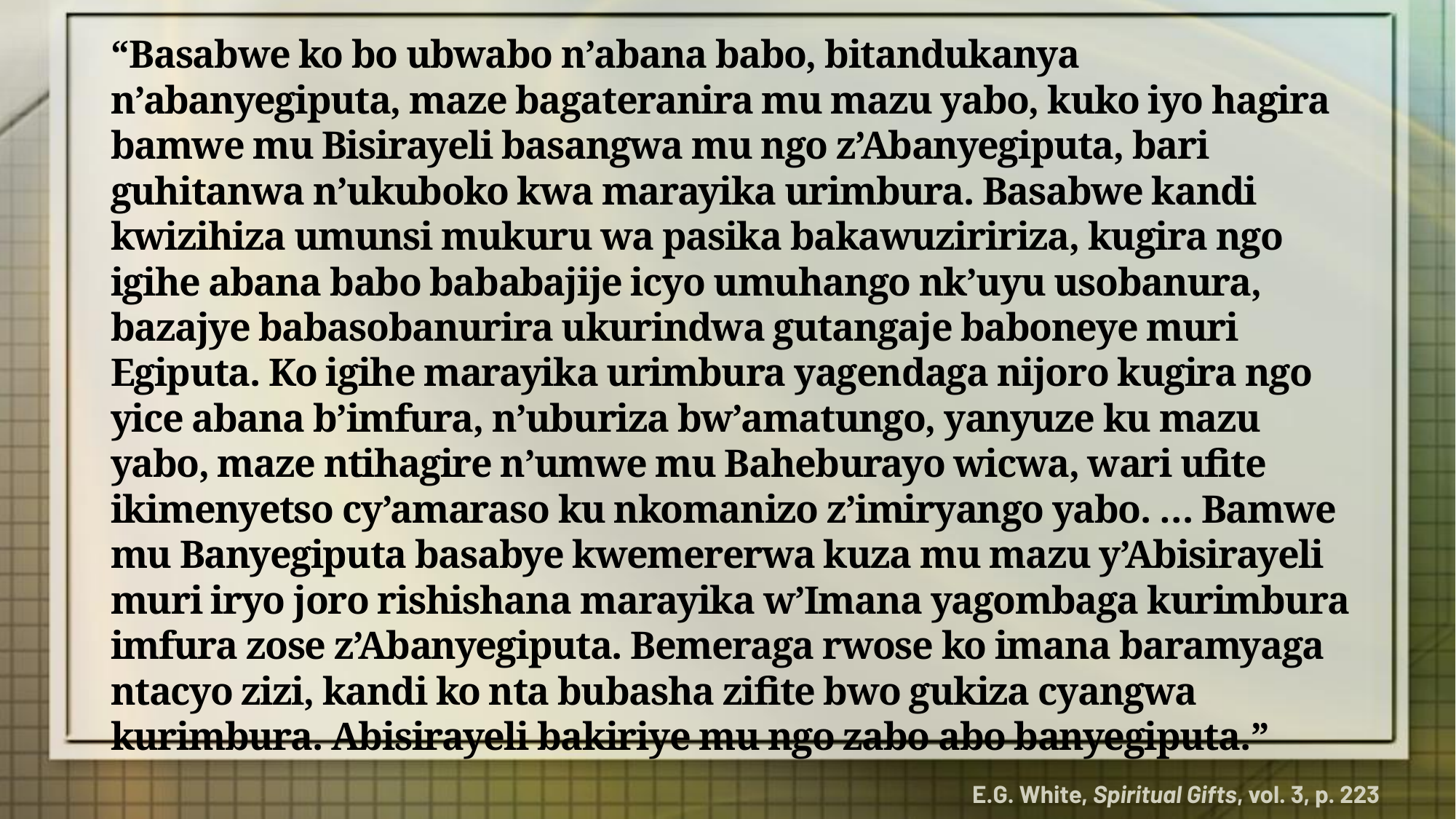

“Basabwe ko bo ubwabo n’abana babo, bitandukanya n’abanyegiputa, maze bagateranira mu mazu yabo, kuko iyo hagira bamwe mu Bisirayeli basangwa mu ngo z’Abanyegiputa, bari guhitanwa n’ukuboko kwa marayika urimbura. Basabwe kandi kwizihiza umunsi mukuru wa pasika bakawuziririza, kugira ngo igihe abana babo bababajije icyo umuhango nk’uyu usobanura, bazajye babasobanurira ukurindwa gutangaje baboneye muri Egiputa. Ko igihe marayika urimbura yagendaga nijoro kugira ngo yice abana b’imfura, n’uburiza bw’amatungo, yanyuze ku mazu yabo, maze ntihagire n’umwe mu Baheburayo wicwa, wari ufite ikimenyetso cy’amaraso ku nkomanizo z’imiryango yabo. … Bamwe mu Banyegiputa basabye kwemererwa kuza mu mazu y’Abisirayeli muri iryo joro rishishana marayika w’Imana yagombaga kurimbura imfura zose z’Abanyegiputa. Bemeraga rwose ko imana baramyaga ntacyo zizi, kandi ko nta bubasha zifite bwo gukiza cyangwa kurimbura. Abisirayeli bakiriye mu ngo zabo abo banyegiputa.”
E.G. White, Spiritual Gifts, vol. 3, p. 223